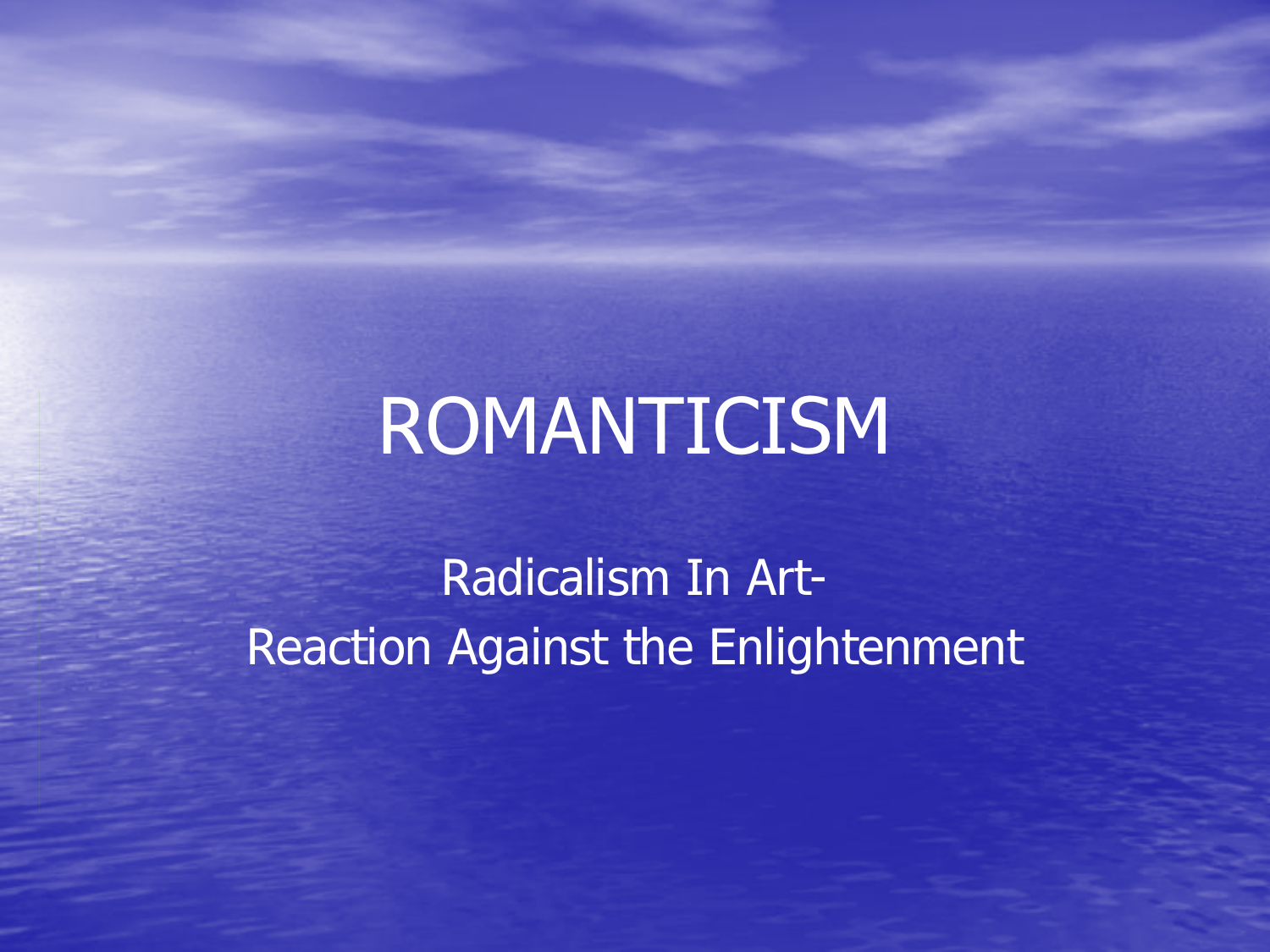

# ROMANTICISM
Radicalism In Art-
Reaction Against the Enlightenment